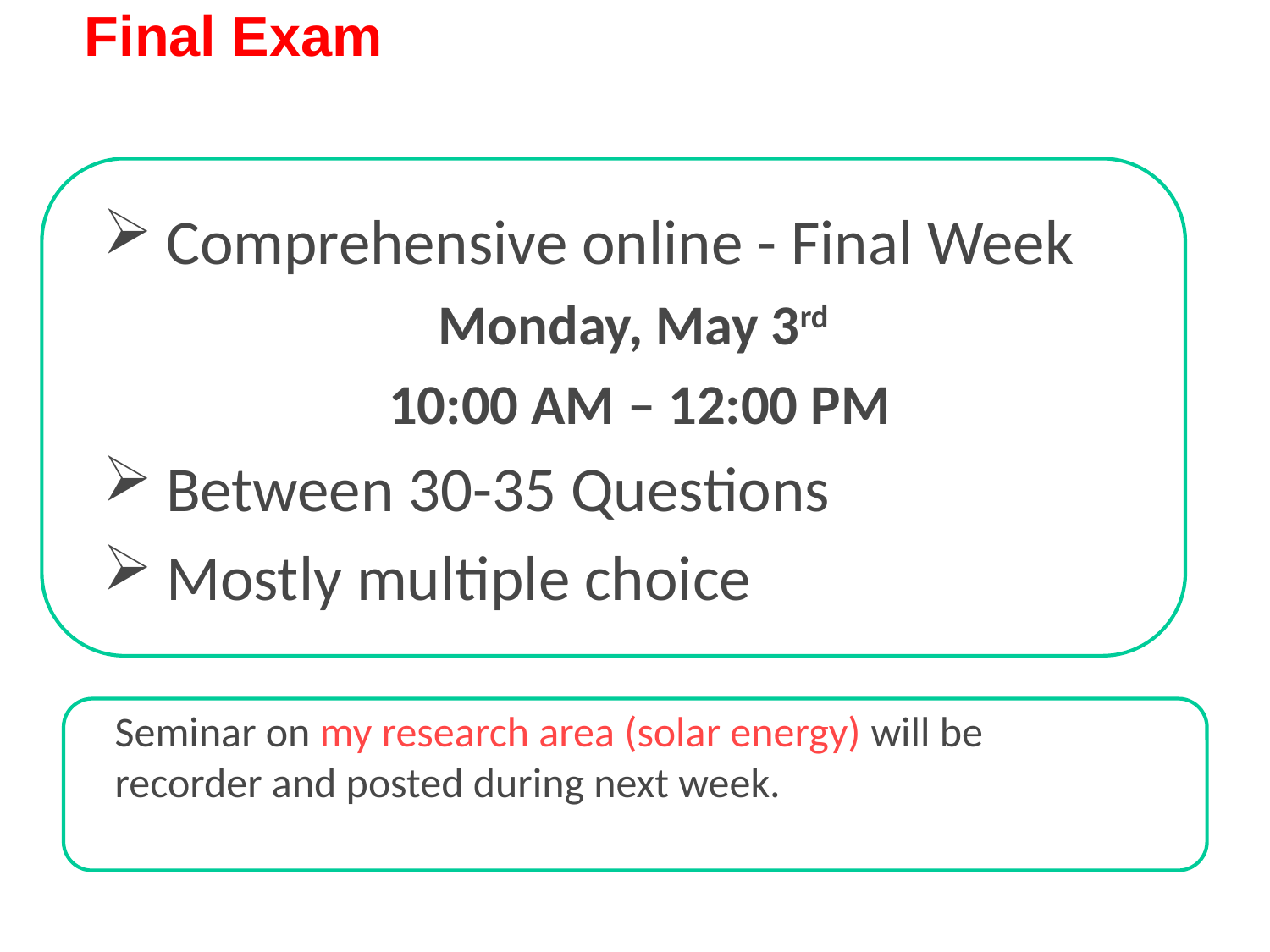

# Final Exam

Comprehensive online - Final Week
Monday, May 3rd
 10:00 AM – 12:00 PM
Between 30-35 Questions
Mostly multiple choice

Seminar on my research area (solar energy) will be recorder and posted during next week.